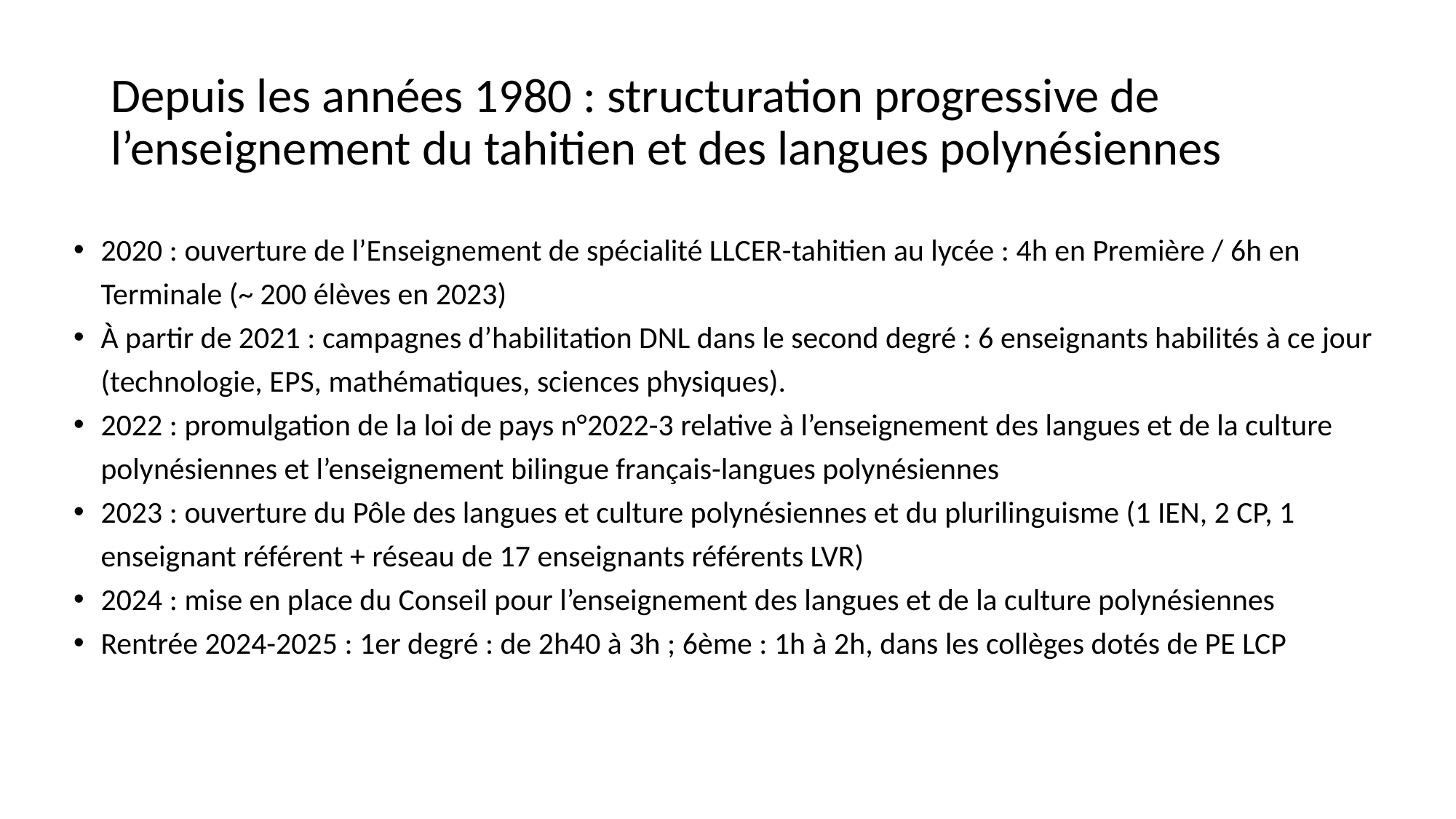

# Depuis les années 1980 : structuration progressive de l’enseignement du tahitien et des langues polynésiennes
2020 : ouverture de l’Enseignement de spécialité LLCER-tahitien au lycée : 4h en Première / 6h en Terminale (~ 200 élèves en 2023)
À partir de 2021 : campagnes d’habilitation DNL dans le second degré : 6 enseignants habilités à ce jour (technologie, EPS, mathématiques, sciences physiques).
2022 : promulgation de la loi de pays n°2022-3 relative à l’enseignement des langues et de la culture polynésiennes et l’enseignement bilingue français-langues polynésiennes
2023 : ouverture du Pôle des langues et culture polynésiennes et du plurilinguisme (1 IEN, 2 CP, 1 enseignant référent + réseau de 17 enseignants référents LVR)
2024 : mise en place du Conseil pour l’enseignement des langues et de la culture polynésiennes
Rentrée 2024-2025 : 1er degré : de 2h40 à 3h ; 6ème : 1h à 2h, dans les collèges dotés de PE LCP